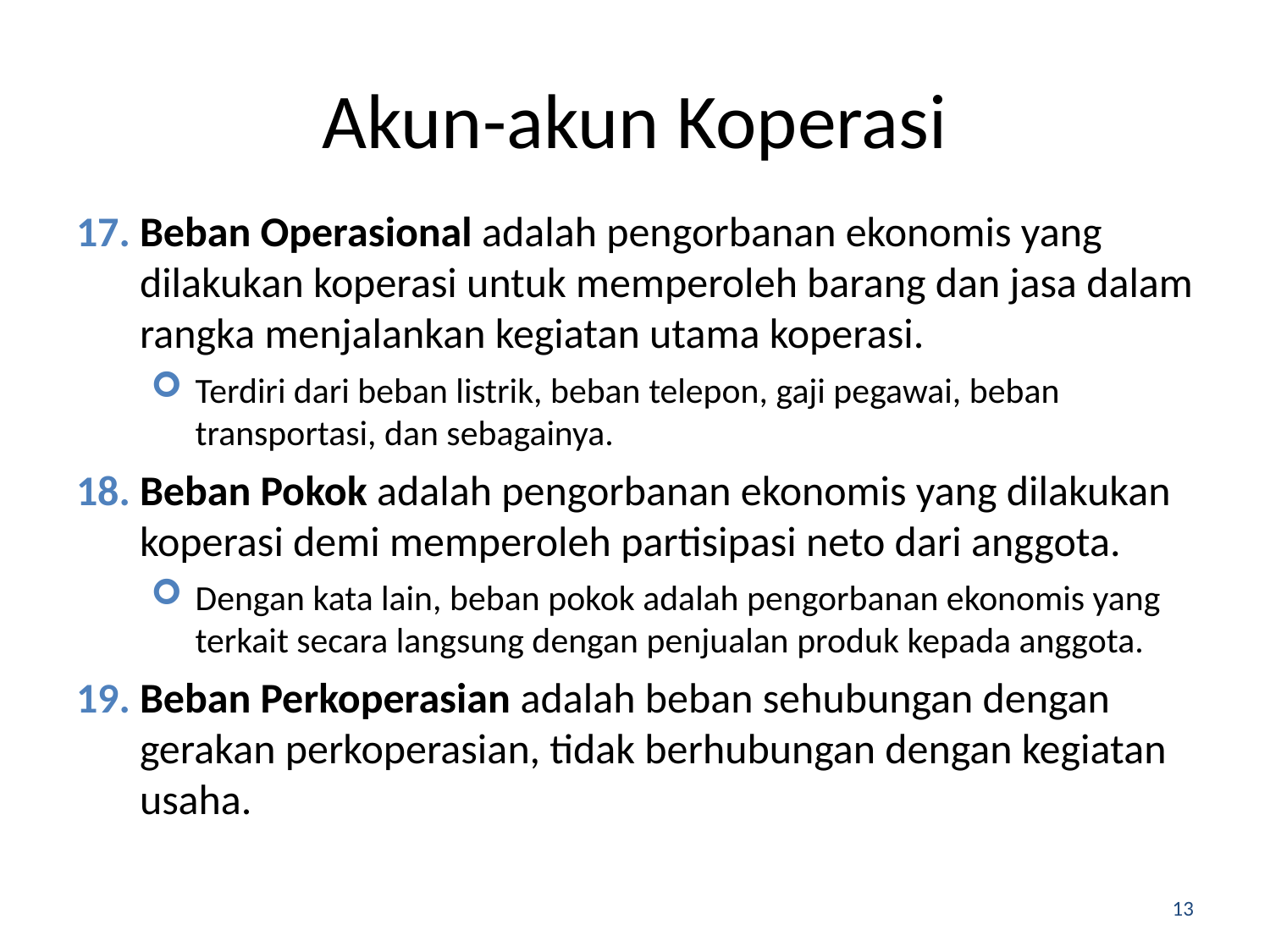

# Akun-akun Koperasi
Beban Operasional adalah pengorbanan ekonomis yang dilakukan koperasi untuk memperoleh barang dan jasa dalam rangka menjalankan kegiatan utama koperasi.
Terdiri dari beban listrik, beban telepon, gaji pegawai, beban transportasi, dan sebagainya.
Beban Pokok adalah pengorbanan ekonomis yang dilakukan koperasi demi memperoleh partisipasi neto dari anggota.
Dengan kata lain, beban pokok adalah pengorbanan ekonomis yang terkait secara langsung dengan penjualan produk kepada anggota.
Beban Perkoperasian adalah beban sehubungan dengan gerakan perkoperasian, tidak berhubungan dengan kegiatan usaha.
13